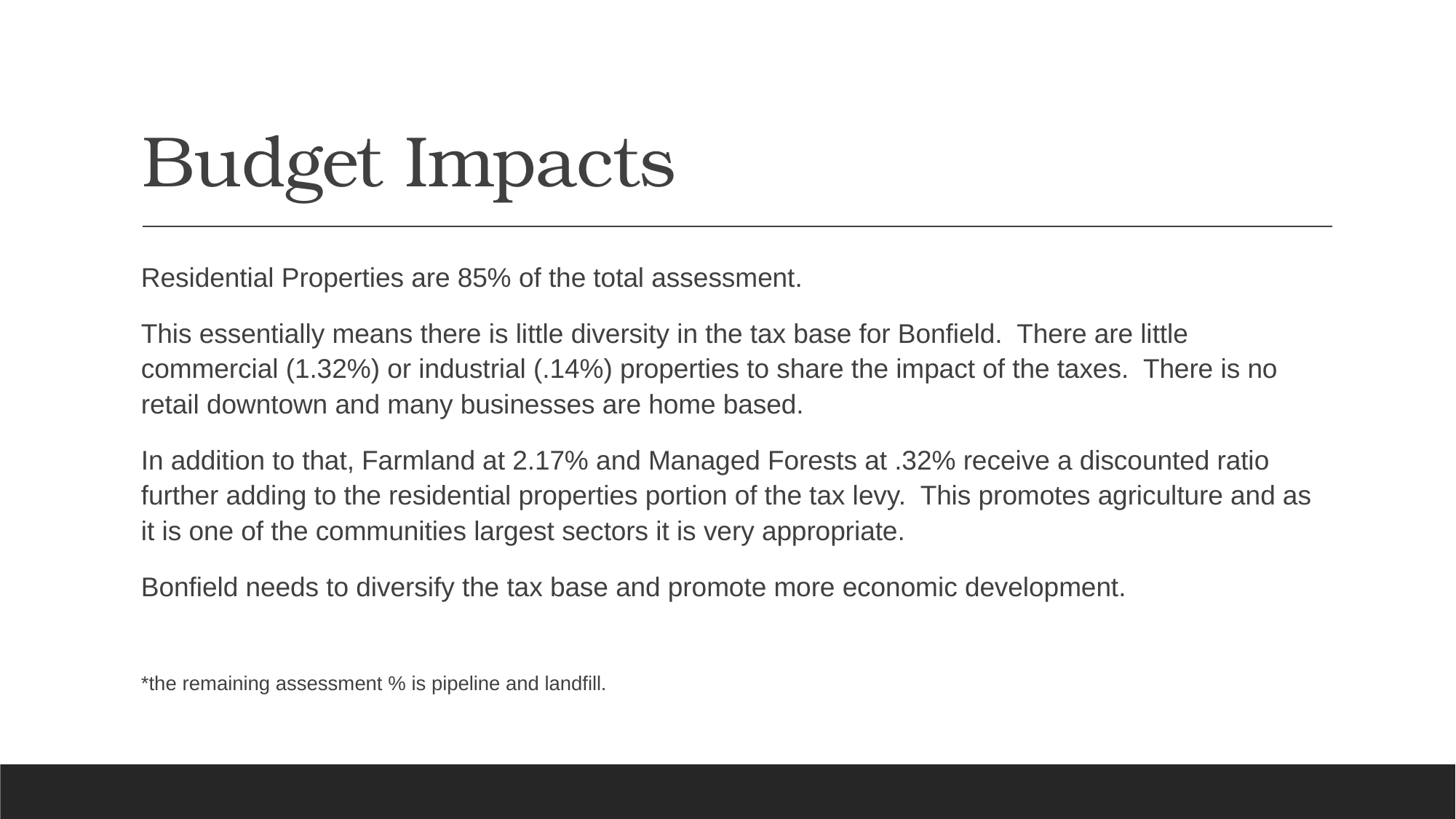

# Budget Impacts
Residential Properties are 85% of the total assessment.
This essentially means there is little diversity in the tax base for Bonfield.  There are little commercial (1.32%) or industrial (.14%) properties to share the impact of the taxes.  There is no retail downtown and many businesses are home based.
In addition to that, Farmland at 2.17% and Managed Forests at .32% receive a discounted ratio further adding to the residential properties portion of the tax levy.  This promotes agriculture and as it is one of the communities largest sectors it is very appropriate.
Bonfield needs to diversify the tax base and promote more economic development.

*the remaining assessment % is pipeline and landfill.